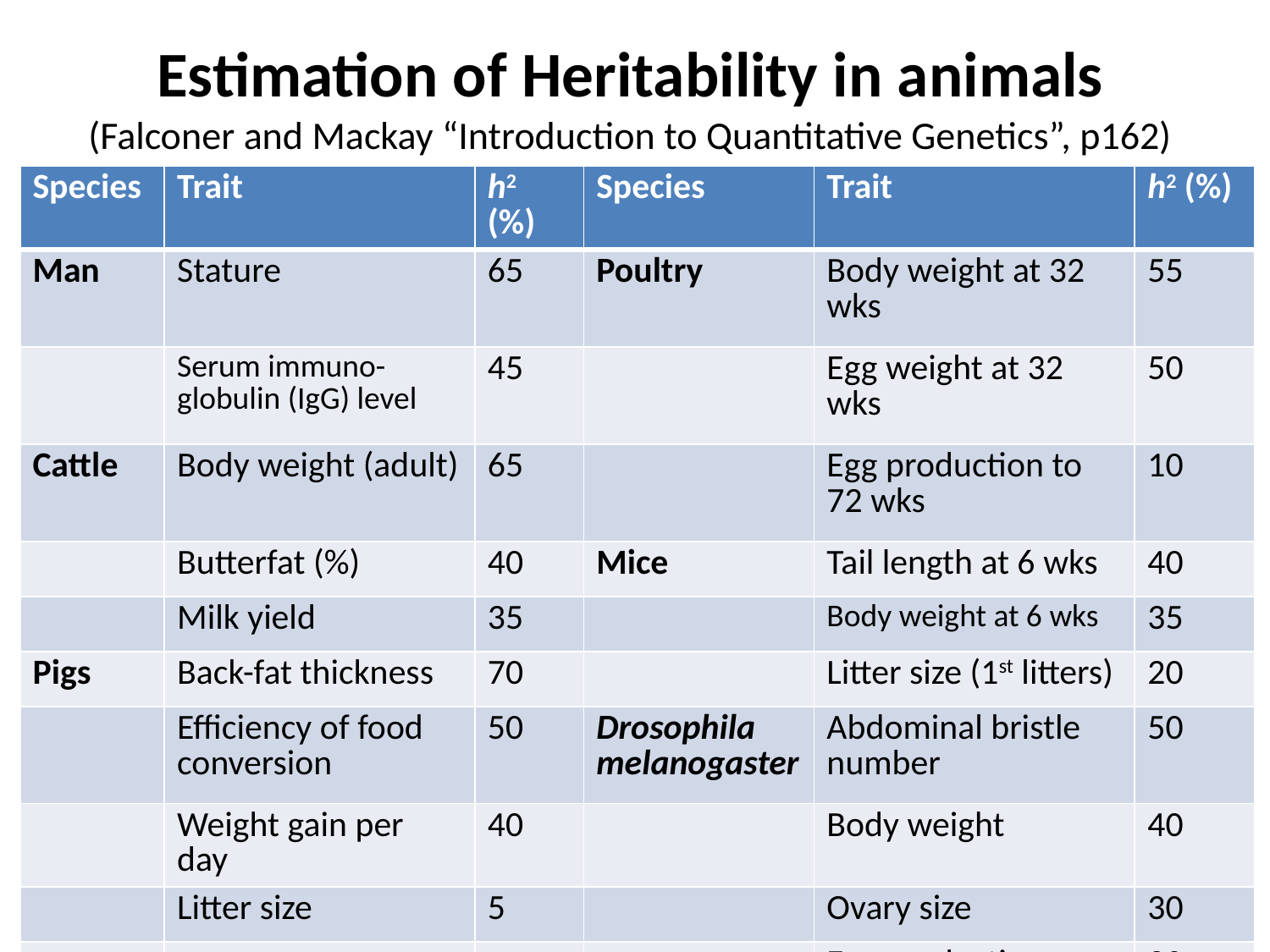

# Estimation of Heritability in animals (Falconer and Mackay “Introduction to Quantitative Genetics”, p162)
| Species | Trait | h2 (%) | Species | Trait | h2 (%) |
| --- | --- | --- | --- | --- | --- |
| Man | Stature | 65 | Poultry | Body weight at 32 wks | 55 |
|  | Serum immuno-globulin (IgG) level | 45 |  | Egg weight at 32 wks | 50 |
| Cattle | Body weight (adult) | 65 |  | Egg production to 72 wks | 10 |
|  | Butterfat (%) | 40 | Mice | Tail length at 6 wks | 40 |
|  | Milk yield | 35 |  | Body weight at 6 wks | 35 |
| Pigs | Back-fat thickness | 70 |  | Litter size (1st litters) | 20 |
|  | Efficiency of food conversion | 50 | Drosophila melanogaster | Abdominal bristle number | 50 |
|  | Weight gain per day | 40 |  | Body weight | 40 |
|  | Litter size | 5 |  | Ovary size | 30 |
|  |  |  |  | Egg production | 20 |